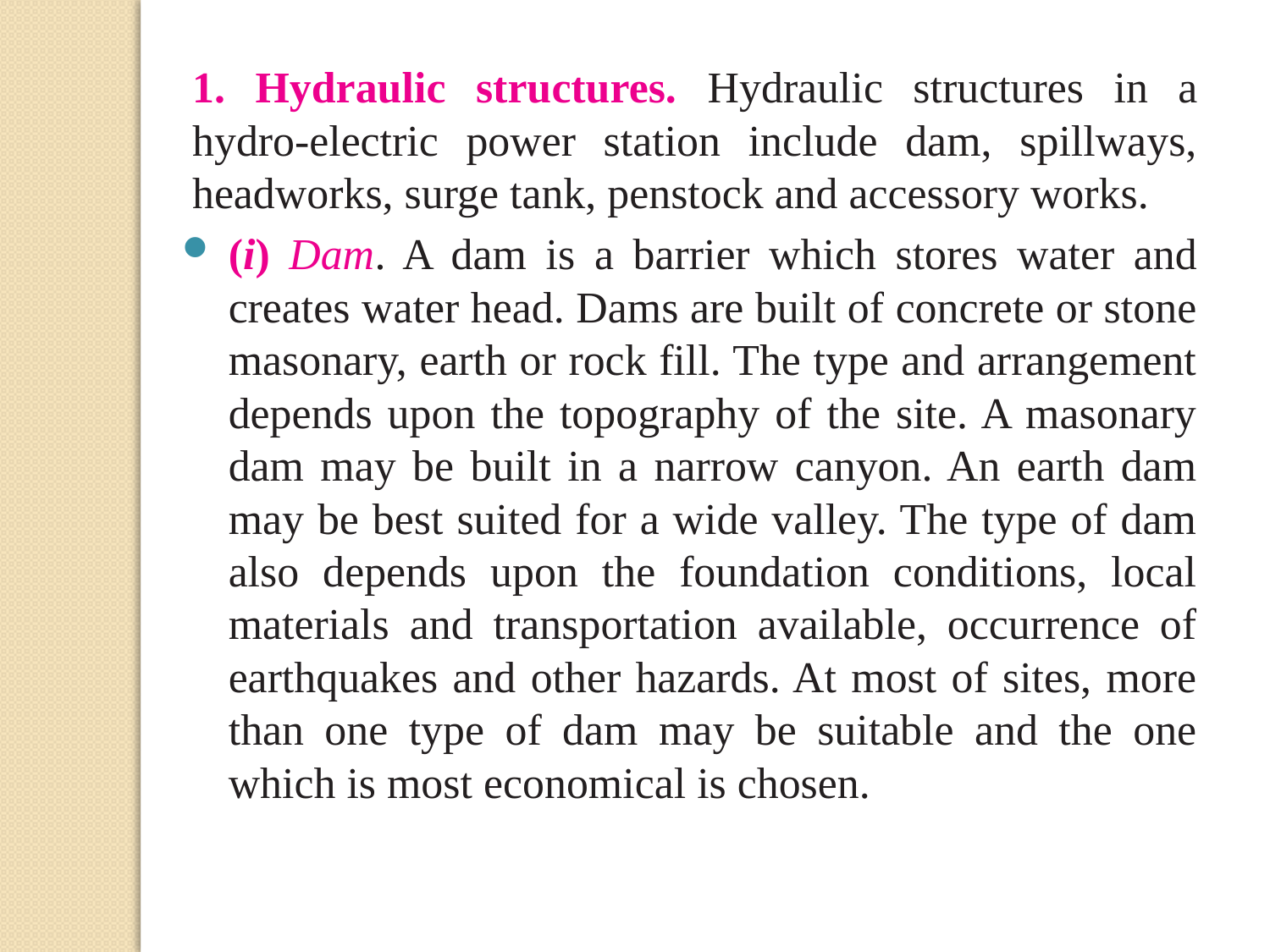

1. Hydraulic structures. Hydraulic structures in a hydro-electric power station include dam, spillways, headworks, surge tank, penstock and accessory works.
(i) Dam. A dam is a barrier which stores water and creates water head. Dams are built of concrete or stone masonary, earth or rock fill. The type and arrangement depends upon the topography of the site. A masonary dam may be built in a narrow canyon. An earth dam may be best suited for a wide valley. The type of dam also depends upon the foundation conditions, local materials and transportation available, occurrence of earthquakes and other hazards. At most of sites, more than one type of dam may be suitable and the one which is most economical is chosen.